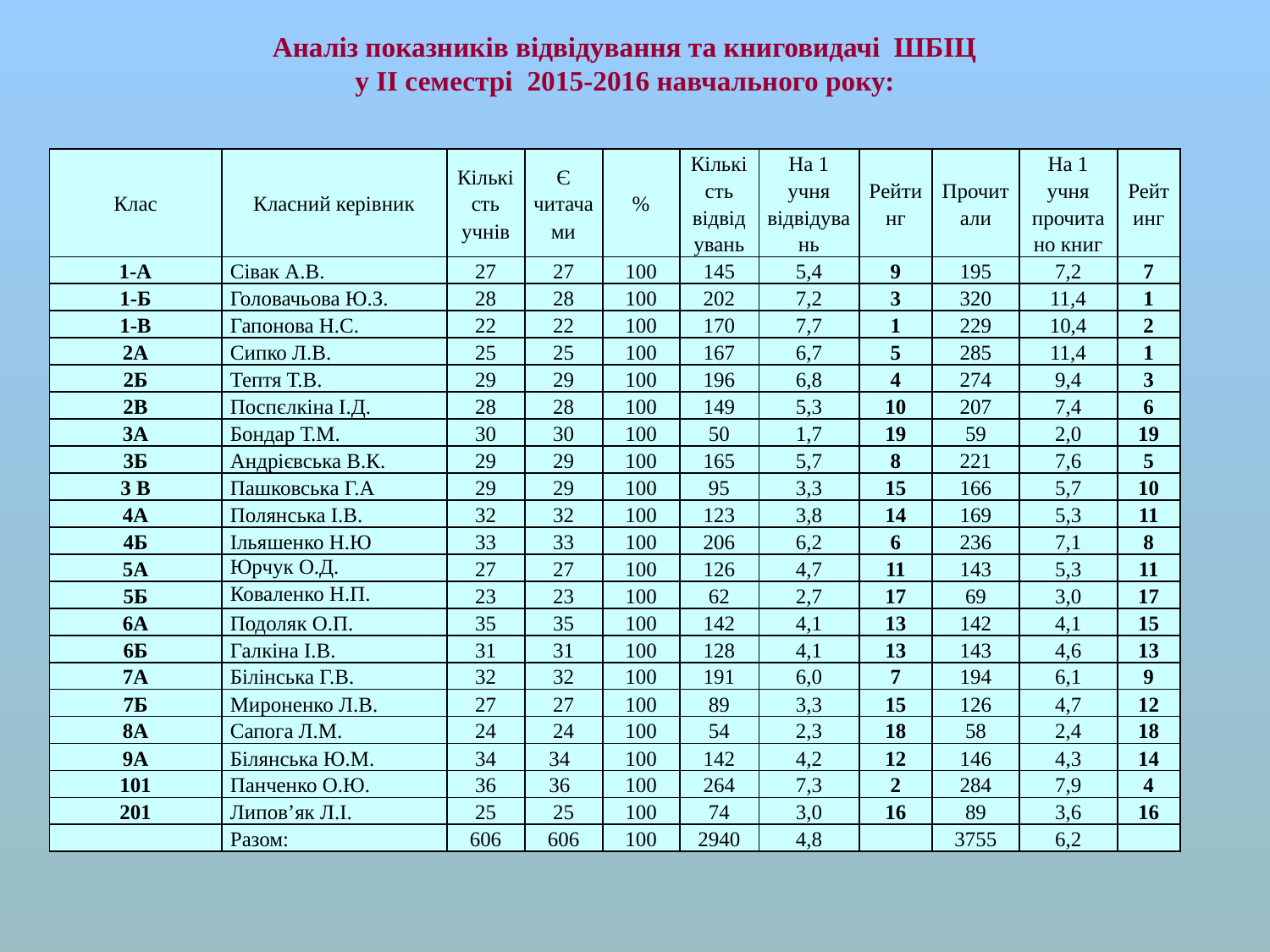

Аналіз показників відвідування та книговидачі  ШБІЦ
у ІІ семестрі  2015-2016 навчального року:

| Клас | Класний керівник | Кількість учнів | Є читачами | % | Кількість відвідувань | На 1 учня відвідувань | Рейтинг | Прочитали | На 1 учня прочитано книг | Рейтинг |
| --- | --- | --- | --- | --- | --- | --- | --- | --- | --- | --- |
| 1-А | Сівак А.В. | 27 | 27 | 100 | 145 | 5,4 | 9 | 195 | 7,2 | 7 |
| 1-Б | Головачьова Ю.З. | 28 | 28 | 100 | 202 | 7,2 | 3 | 320 | 11,4 | 1 |
| 1-В | Гапонова Н.С. | 22 | 22 | 100 | 170 | 7,7 | 1 | 229 | 10,4 | 2 |
| 2А | Сипко Л.В. | 25 | 25 | 100 | 167 | 6,7 | 5 | 285 | 11,4 | 1 |
| 2Б | Тептя Т.В. | 29 | 29 | 100 | 196 | 6,8 | 4 | 274 | 9,4 | 3 |
| 2В | Поспєлкіна І.Д. | 28 | 28 | 100 | 149 | 5,3 | 10 | 207 | 7,4 | 6 |
| 3А | Бондар Т.М. | 30 | 30 | 100 | 50 | 1,7 | 19 | 59 | 2,0 | 19 |
| 3Б | Андрієвська В.К. | 29 | 29 | 100 | 165 | 5,7 | 8 | 221 | 7,6 | 5 |
| 3 В | Пашковська Г.А | 29 | 29 | 100 | 95 | 3,3 | 15 | 166 | 5,7 | 10 |
| 4А | Полянська І.В. | 32 | 32 | 100 | 123 | 3,8 | 14 | 169 | 5,3 | 11 |
| 4Б | Ільяшенко Н.Ю | 33 | 33 | 100 | 206 | 6,2 | 6 | 236 | 7,1 | 8 |
| 5А | Юрчук О.Д. | 27 | 27 | 100 | 126 | 4,7 | 11 | 143 | 5,3 | 11 |
| 5Б | Коваленко Н.П. | 23 | 23 | 100 | 62 | 2,7 | 17 | 69 | 3,0 | 17 |
| 6А | Подоляк О.П. | 35 | 35 | 100 | 142 | 4,1 | 13 | 142 | 4,1 | 15 |
| 6Б | Галкіна І.В. | 31 | 31 | 100 | 128 | 4,1 | 13 | 143 | 4,6 | 13 |
| 7А | Білінська Г.В. | 32 | 32 | 100 | 191 | 6,0 | 7 | 194 | 6,1 | 9 |
| 7Б | Мироненко Л.В. | 27 | 27 | 100 | 89 | 3,3 | 15 | 126 | 4,7 | 12 |
| 8А | Сапога Л.М. | 24 | 24 | 100 | 54 | 2,3 | 18 | 58 | 2,4 | 18 |
| 9А | Білянська Ю.М. | 34 | 34 | 100 | 142 | 4,2 | 12 | 146 | 4,3 | 14 |
| 101 | Панченко О.Ю. | 36 | 36 | 100 | 264 | 7,3 | 2 | 284 | 7,9 | 4 |
| 201 | Липов’як Л.І. | 25 | 25 | 100 | 74 | 3,0 | 16 | 89 | 3,6 | 16 |
|  | Разом: | 606 | 606 | 100 | 2940 | 4,8 |  | 3755 | 6,2 |  |